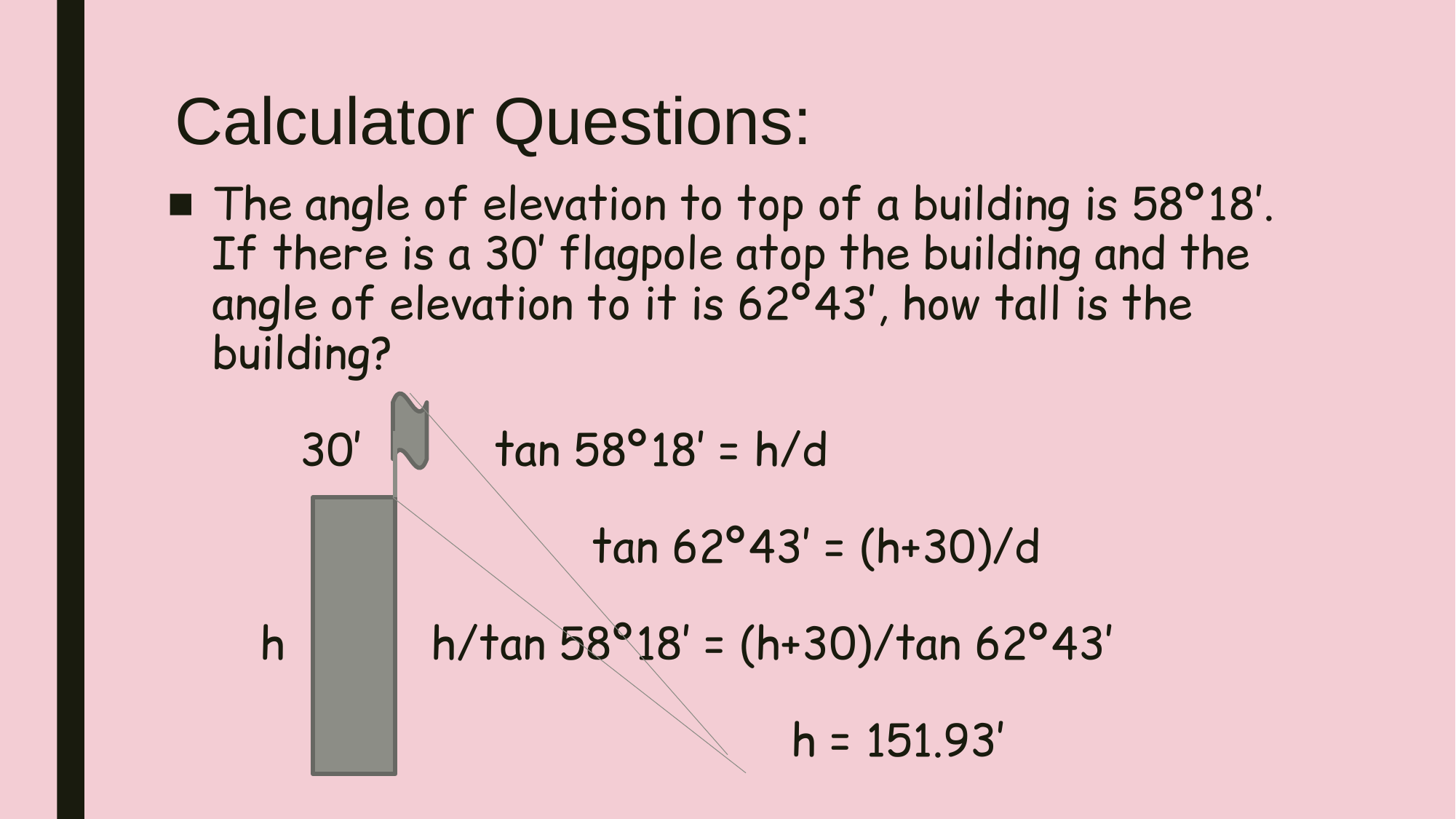

# Calculator Questions:
The angle of elevation to top of a building is 58º18’.  If there is a 30’ flagpole atop the building and the angle of elevation to it is 62º43’, how tall is the building?
          30’          tan 58º18’ = h/d
                                tan 62º43’ = (h+30)/d
       h           h/tan 58º18’ = (h+30)/tan 62º43’
                                               h = 151.93’